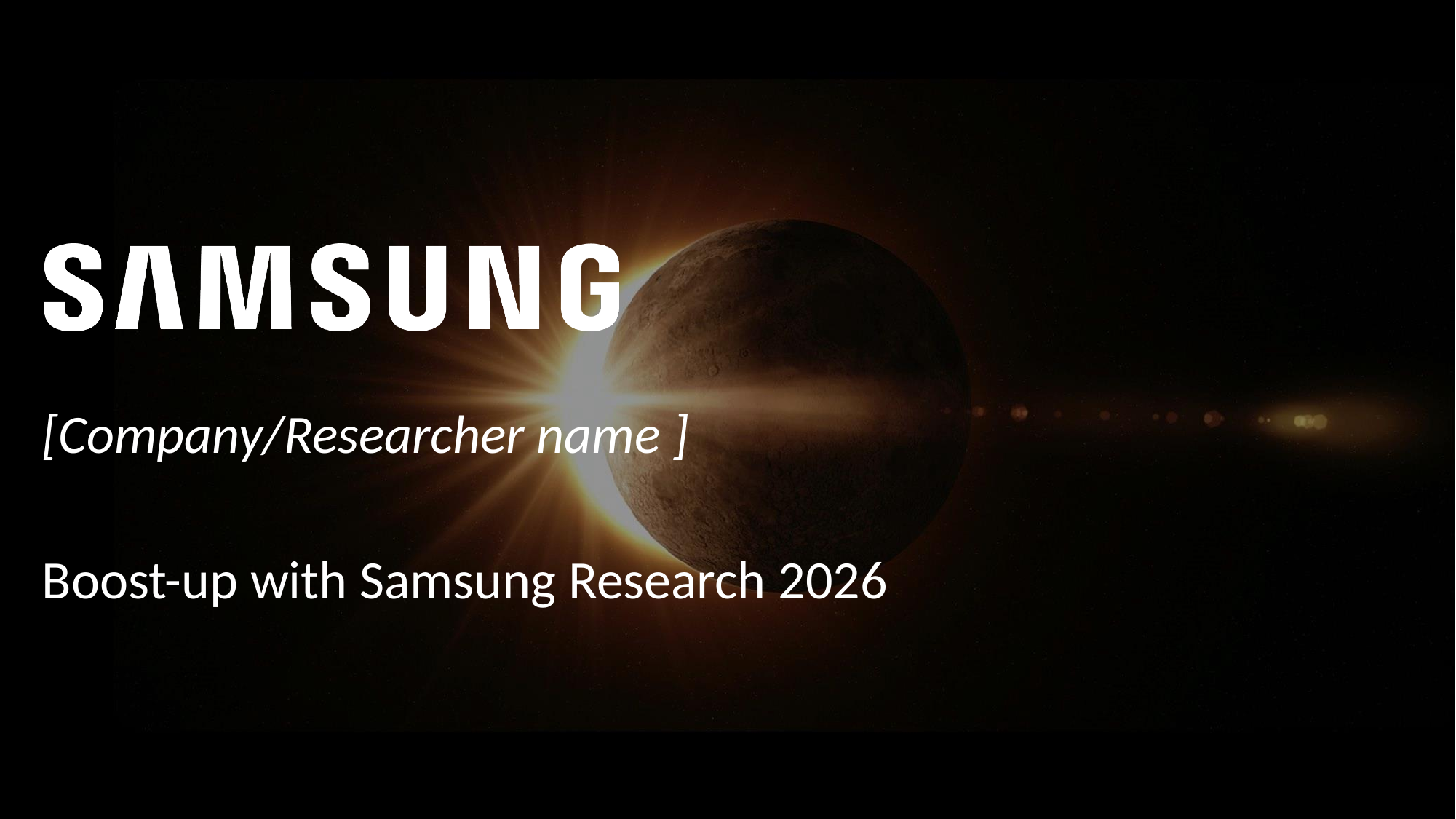

# [Company/Researcher name ] Boost-up with Samsung Research 2026